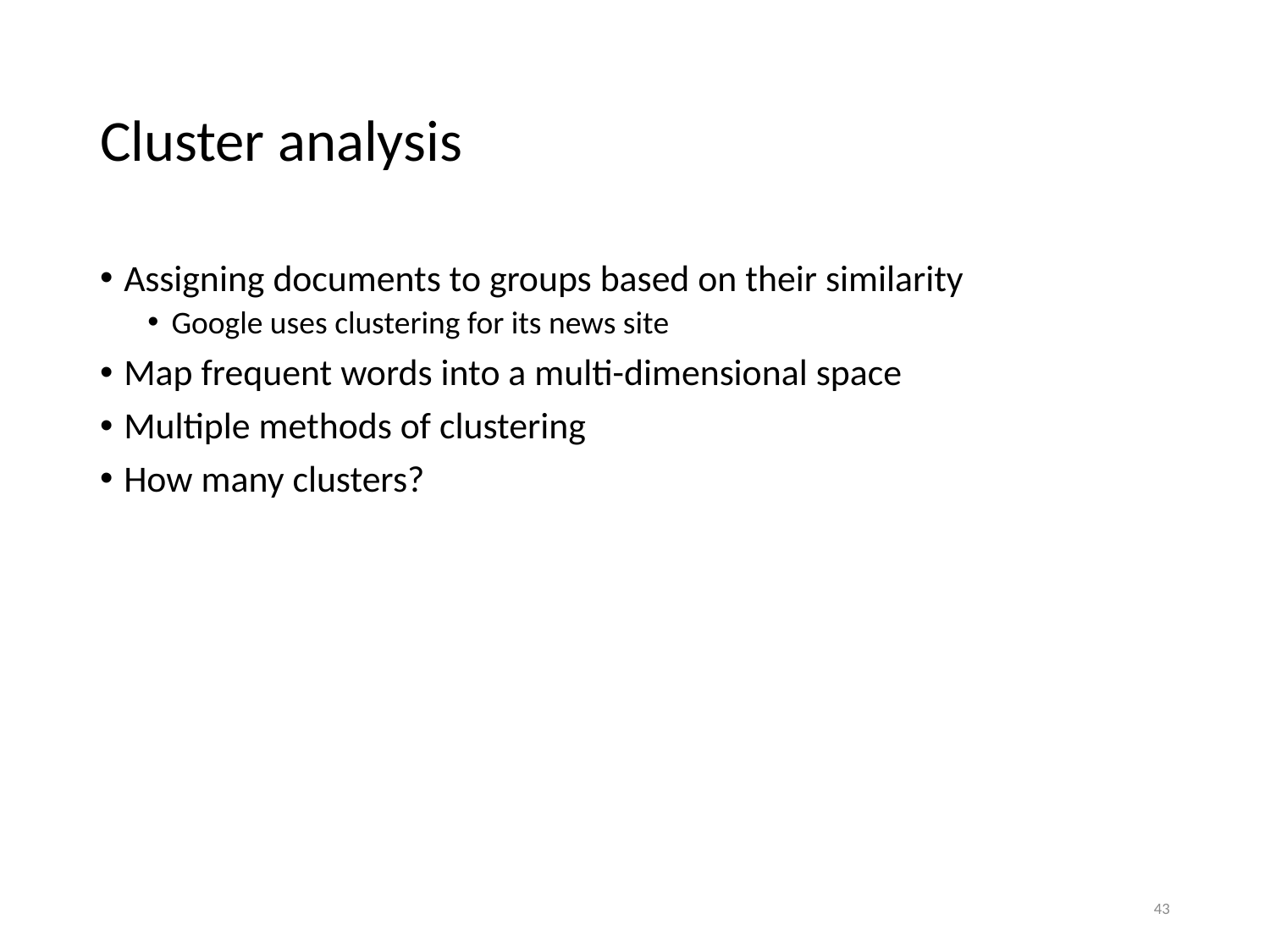

# Cluster analysis
Assigning documents to groups based on their similarity
Google uses clustering for its news site
Map frequent words into a multi-dimensional space
Multiple methods of clustering
How many clusters?
43